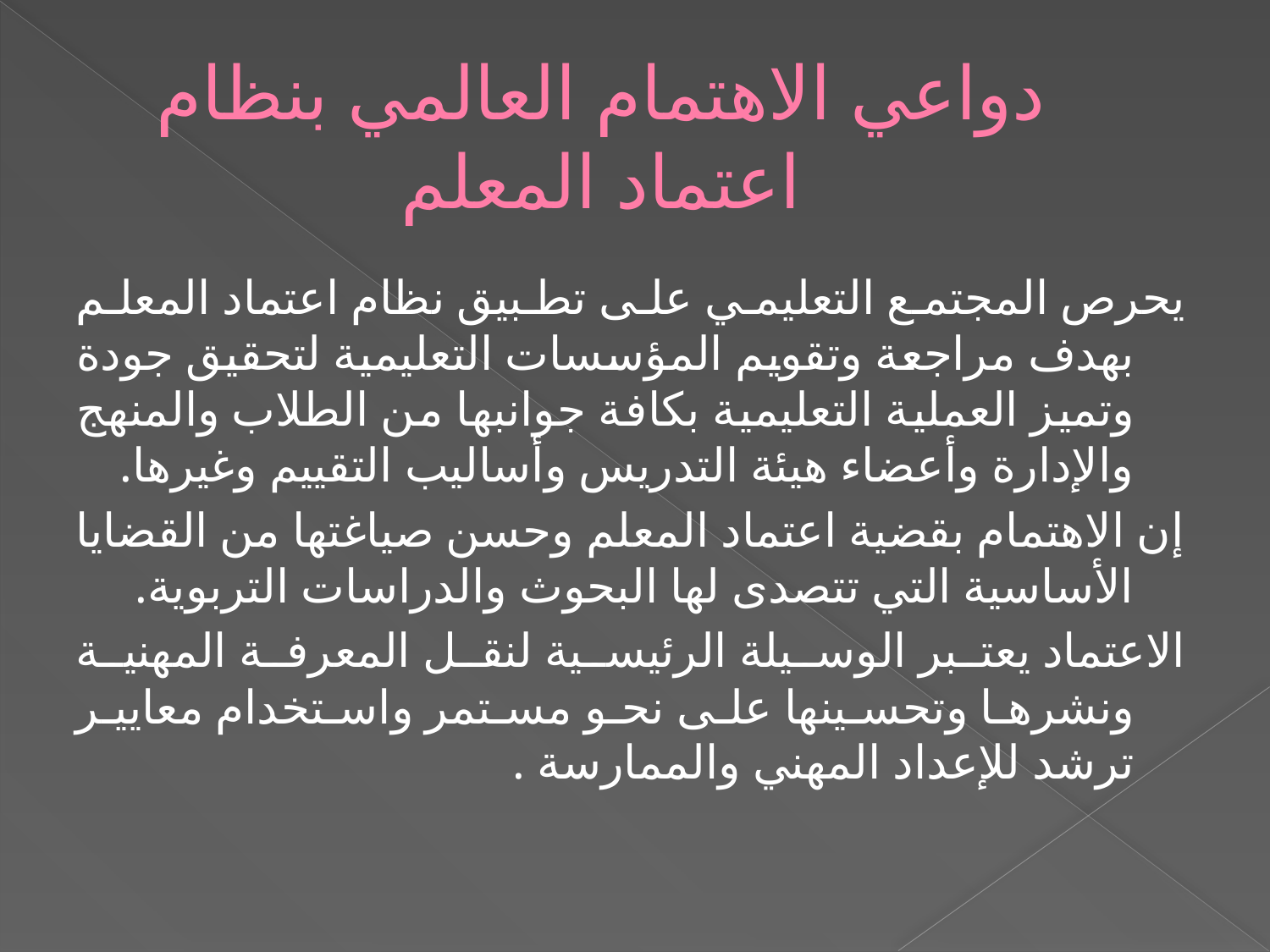

# دواعي الاهتمام العالمي بنظام اعتماد المعلم
يحرص المجتمع التعليمي على تطبيق نظام اعتماد المعلم بهدف مراجعة وتقويم المؤسسات التعليمية لتحقيق جودة وتميز العملية التعليمية بكافة جوانبها من الطلاب والمنهج والإدارة وأعضاء هيئة التدريس وأساليب التقييم وغيرها.
إن الاهتمام بقضية اعتماد المعلم وحسن صياغتها من القضايا الأساسية التي تتصدى لها البحوث والدراسات التربوية.
الاعتماد يعتبر الوسيلة الرئيسية لنقل المعرفة المهنية ونشرها وتحسينها على نحو مستمر واستخدام معايير ترشد للإعداد المهني والممارسة .